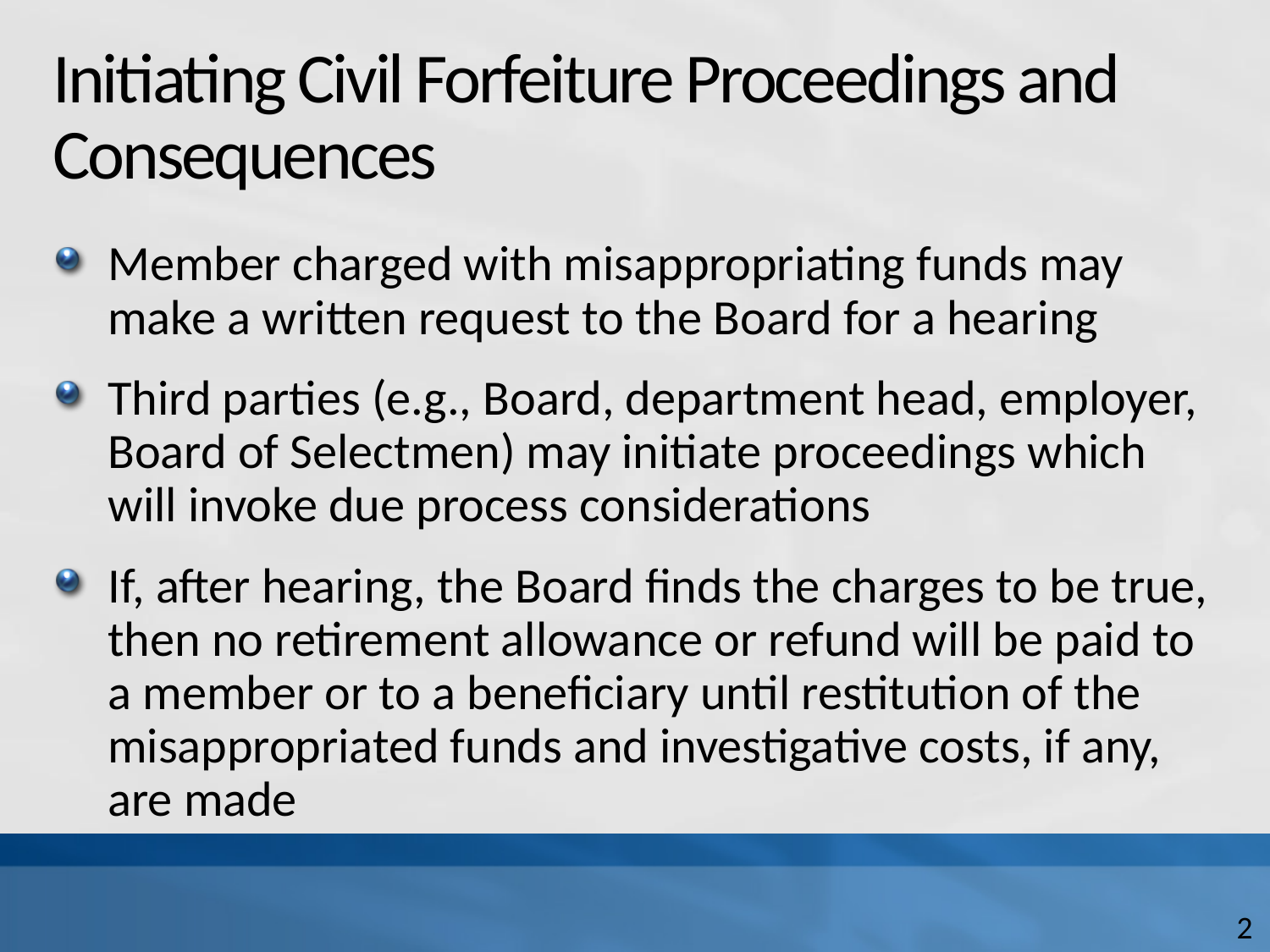

# Initiating Civil Forfeiture Proceedings and Consequences

Member charged with misappropriating funds may make a written request to the Board for a hearing

Third parties (e.g., Board, department head, employer, Board of Selectmen) may initiate proceedings which will invoke due process considerations

If, after hearing, the Board finds the charges to be true, then no retirement allowance or refund will be paid to a member or to a beneficiary until restitution of the misappropriated funds and investigative costs, if any, are made

 2